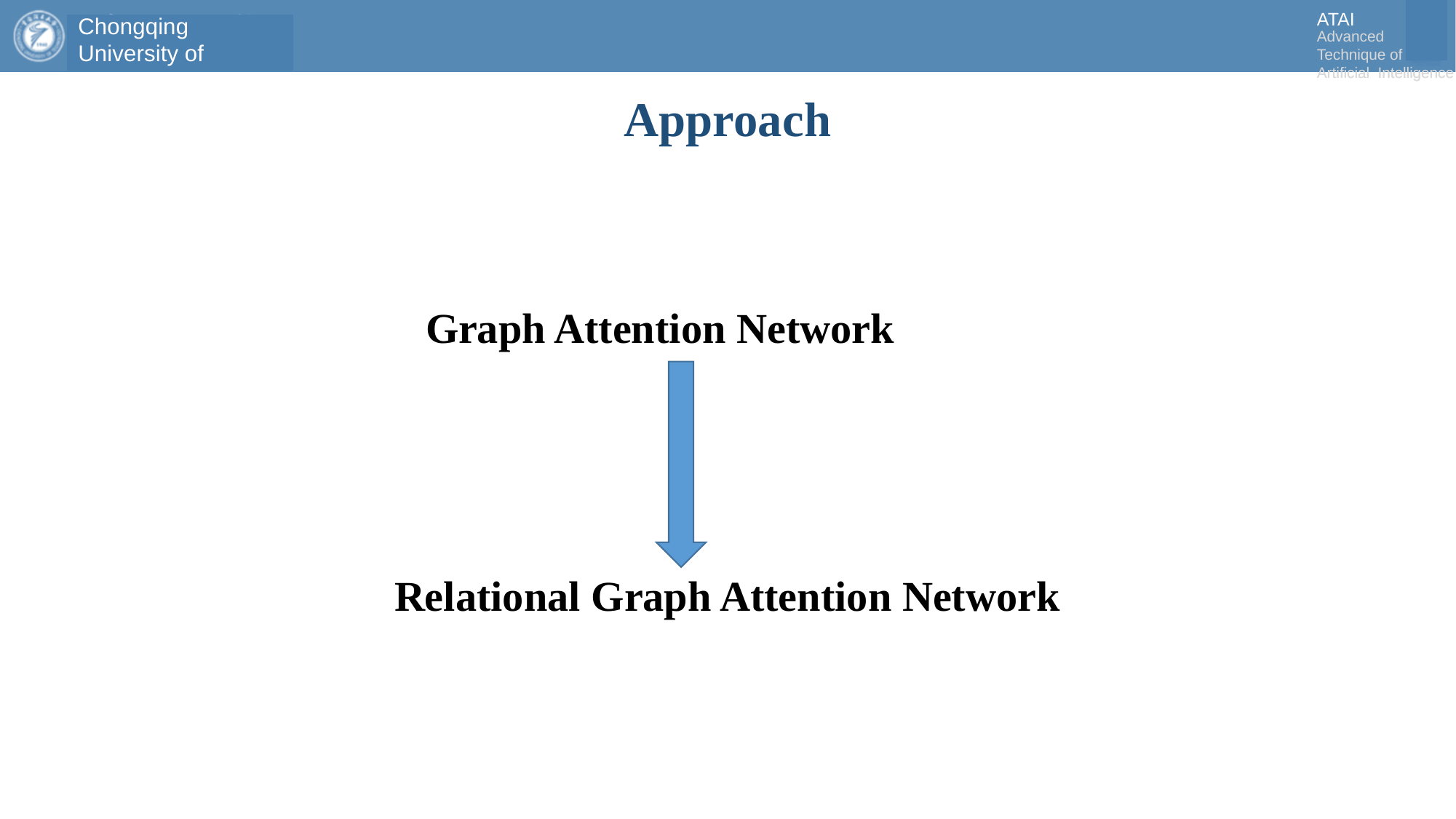

# Approach
Graph Attention Network

Relational Graph Attention Network